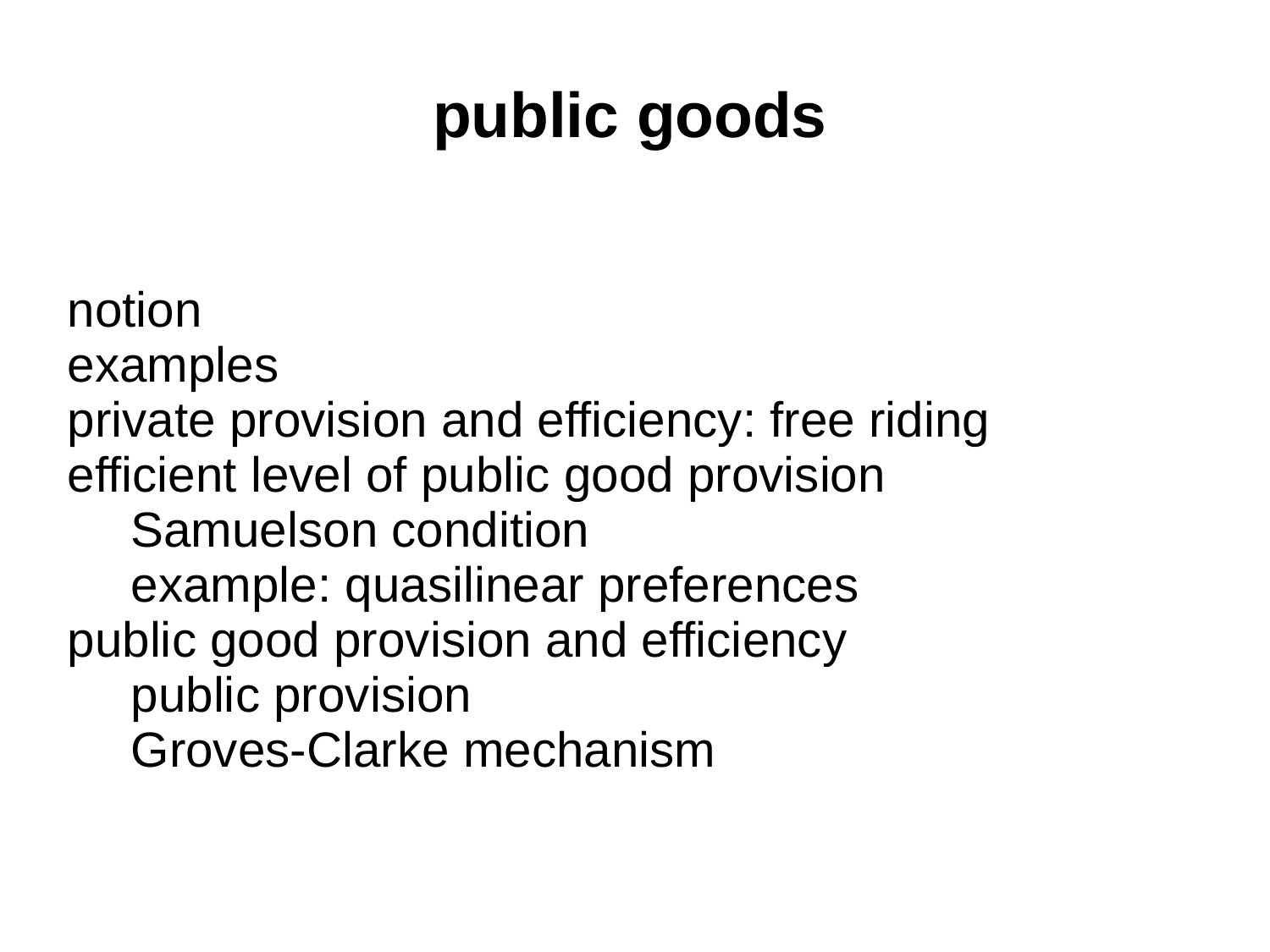

public goods
| notion examples private provision and efficiency: free riding efficient level of public good provision Samuelson condition example: quasilinear preferences public good provision and efficiency public provision Groves-Clarke mechanism |
| --- |